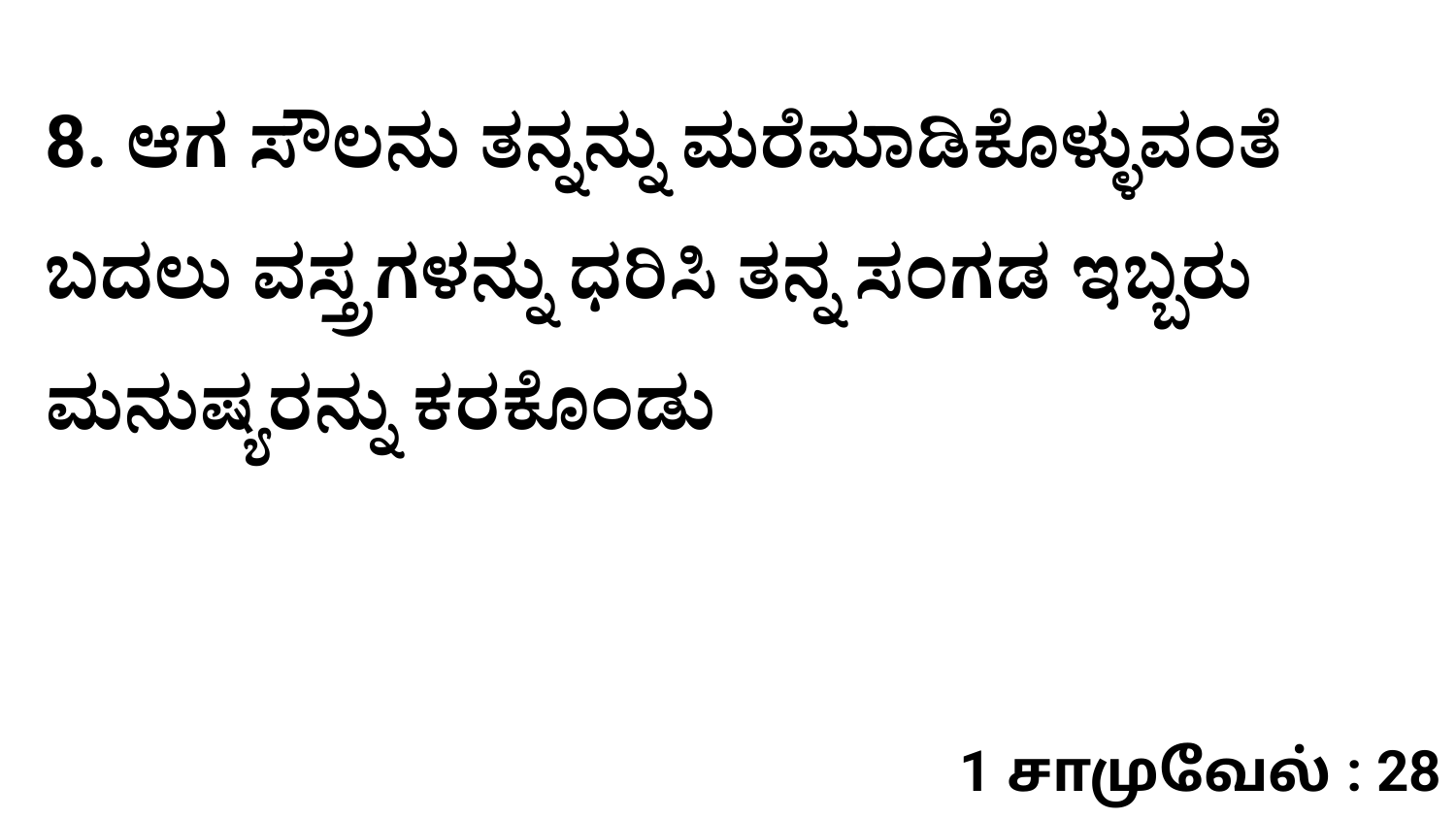

8. ಆಗ ಸೌಲನು ತನ್ನನ್ನು ಮರೆಮಾಡಿಕೊಳ್ಳುವಂತೆ ಬದಲು ವಸ್ತ್ರಗಳನ್ನು ಧರಿಸಿ ತನ್ನ ಸಂಗಡ ಇಬ್ಬರು ಮನುಷ್ಯರನ್ನು ಕರಕೊಂಡು
1 சாமுவேல் : 28